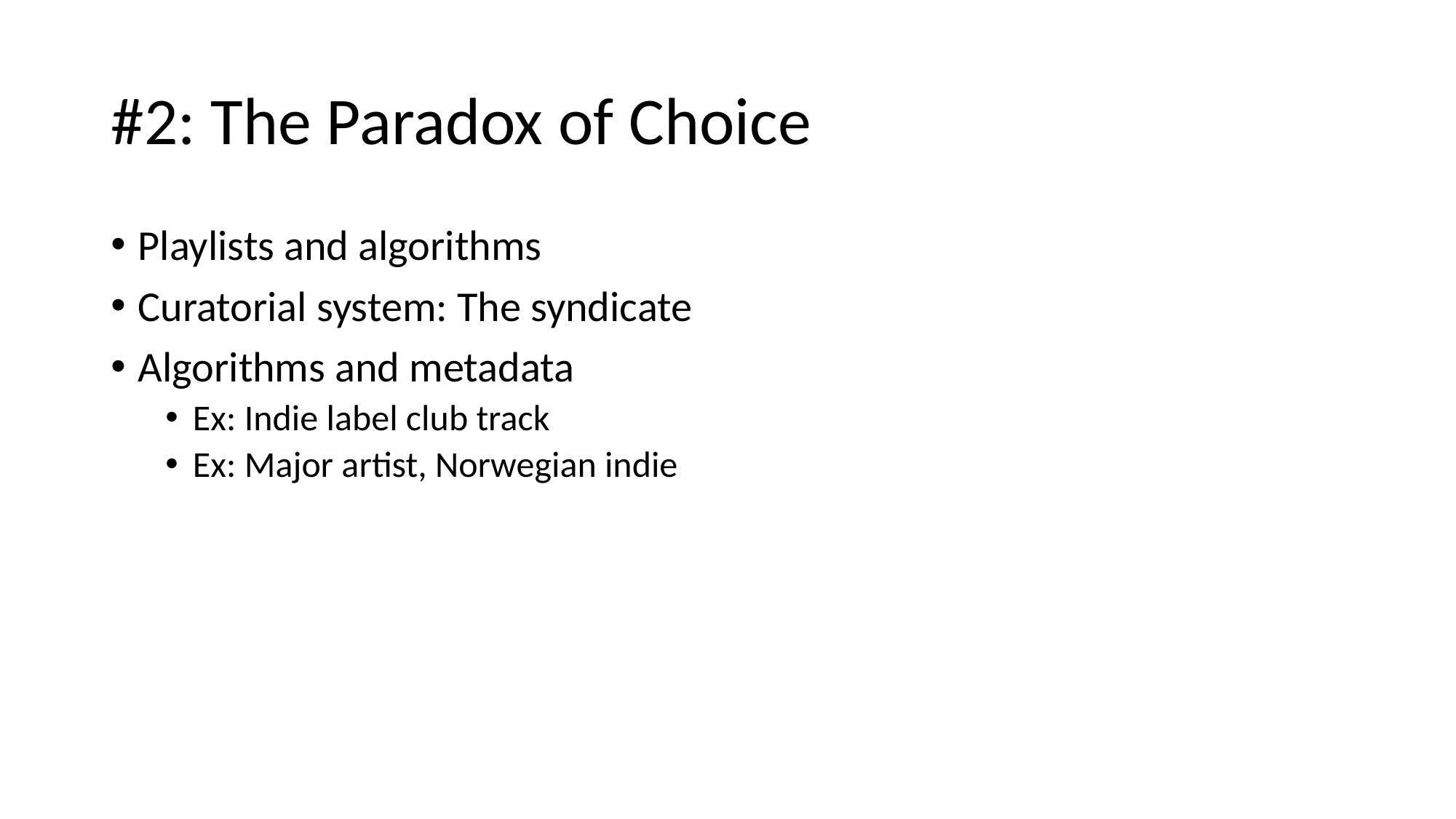

# #2: The Paradox of Choice
Playlists and algorithms
Curatorial system: The syndicate
Algorithms and metadata
Ex: Indie label club track
Ex: Major artist, Norwegian indie